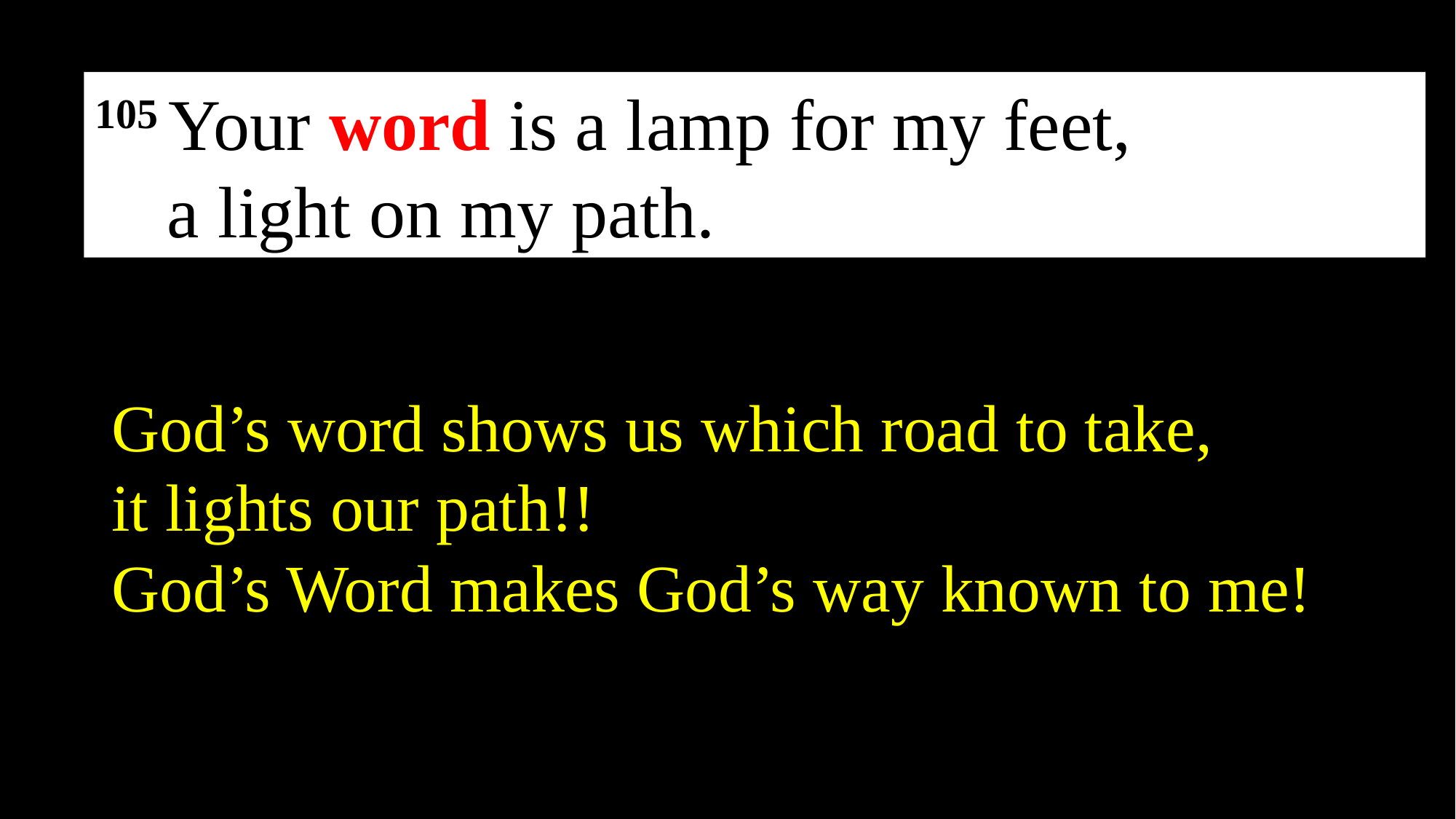

105 Your word is a lamp for my feet,
    a light on my path.
God’s word shows us which road to take,
it lights our path!!
God’s Word makes God’s way known to me!